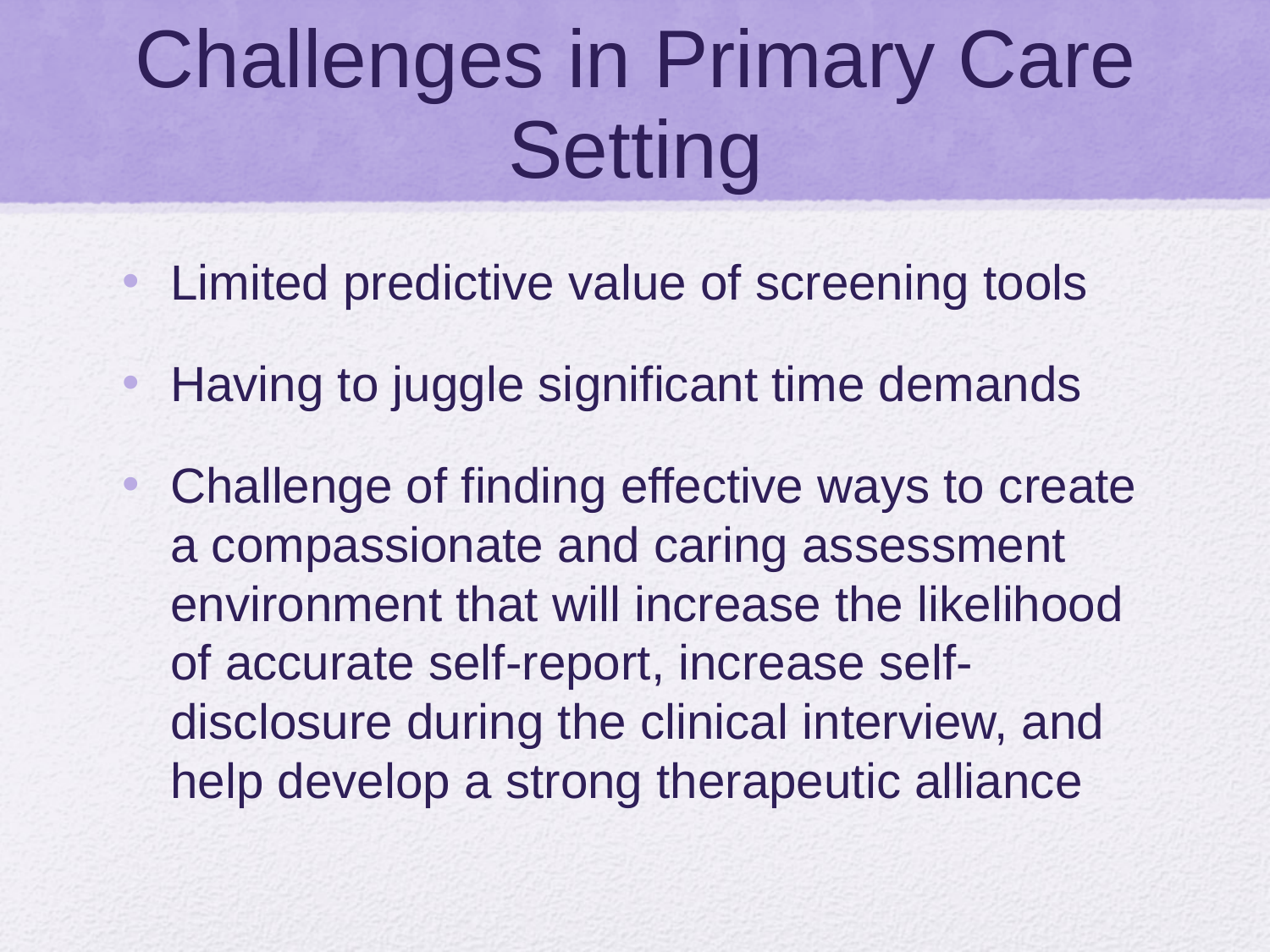

# Challenges in Primary Care Setting
Limited predictive value of screening tools
Having to juggle significant time demands
Challenge of finding effective ways to create a compassionate and caring assessment environment that will increase the likelihood of accurate self-report, increase self-disclosure during the clinical interview, and help develop a strong therapeutic alliance